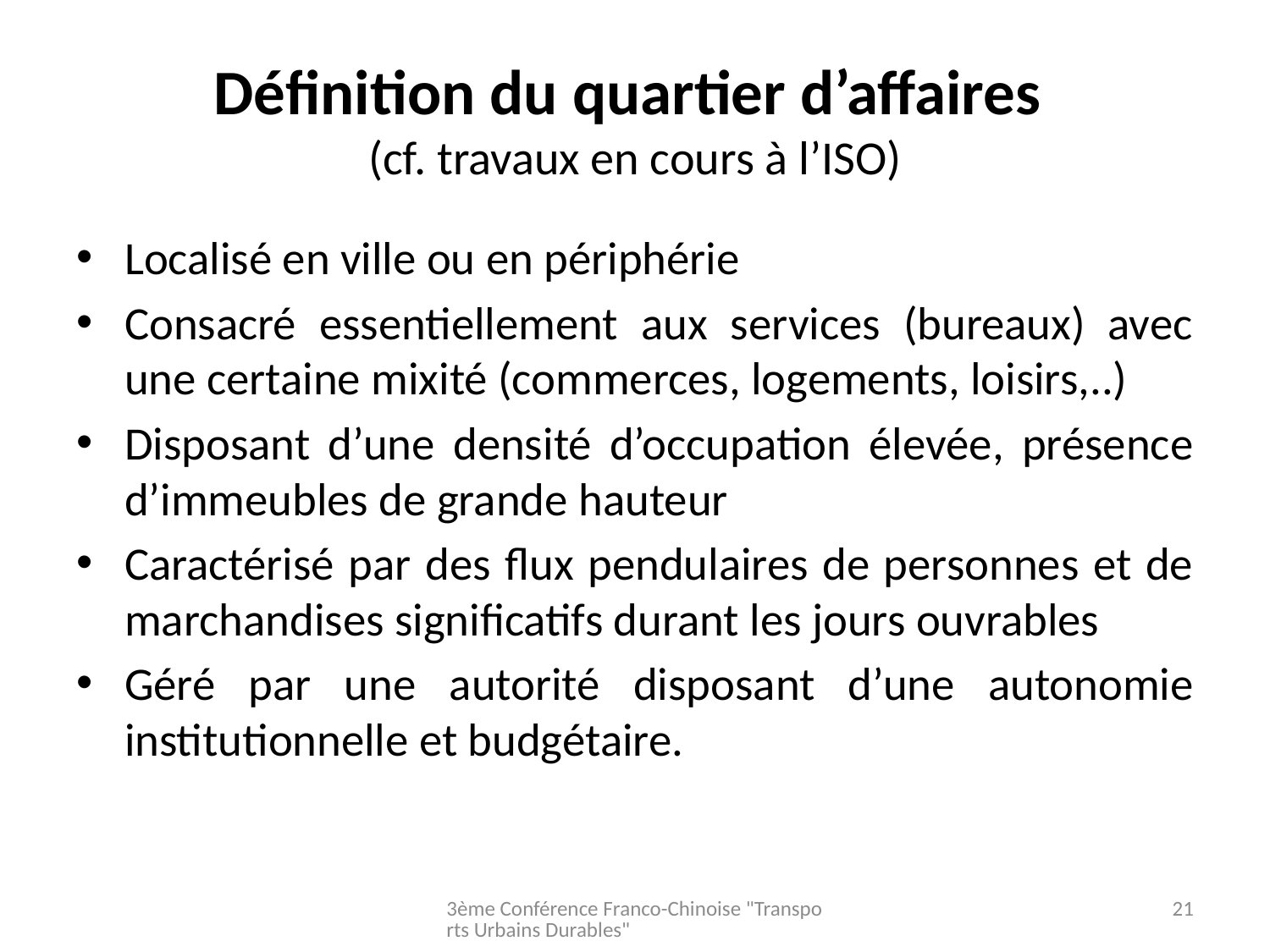

# Définition du quartier d’affaires (cf. travaux en cours à l’ISO)
Localisé en ville ou en périphérie
Consacré essentiellement aux services (bureaux) avec une certaine mixité (commerces, logements, loisirs,..)
Disposant d’une densité d’occupation élevée, présence d’immeubles de grande hauteur
Caractérisé par des flux pendulaires de personnes et de marchandises significatifs durant les jours ouvrables
Géré par une autorité disposant d’une autonomie institutionnelle et budgétaire.

3ème Conférence Franco-Chinoise "Transports Urbains Durables"
21